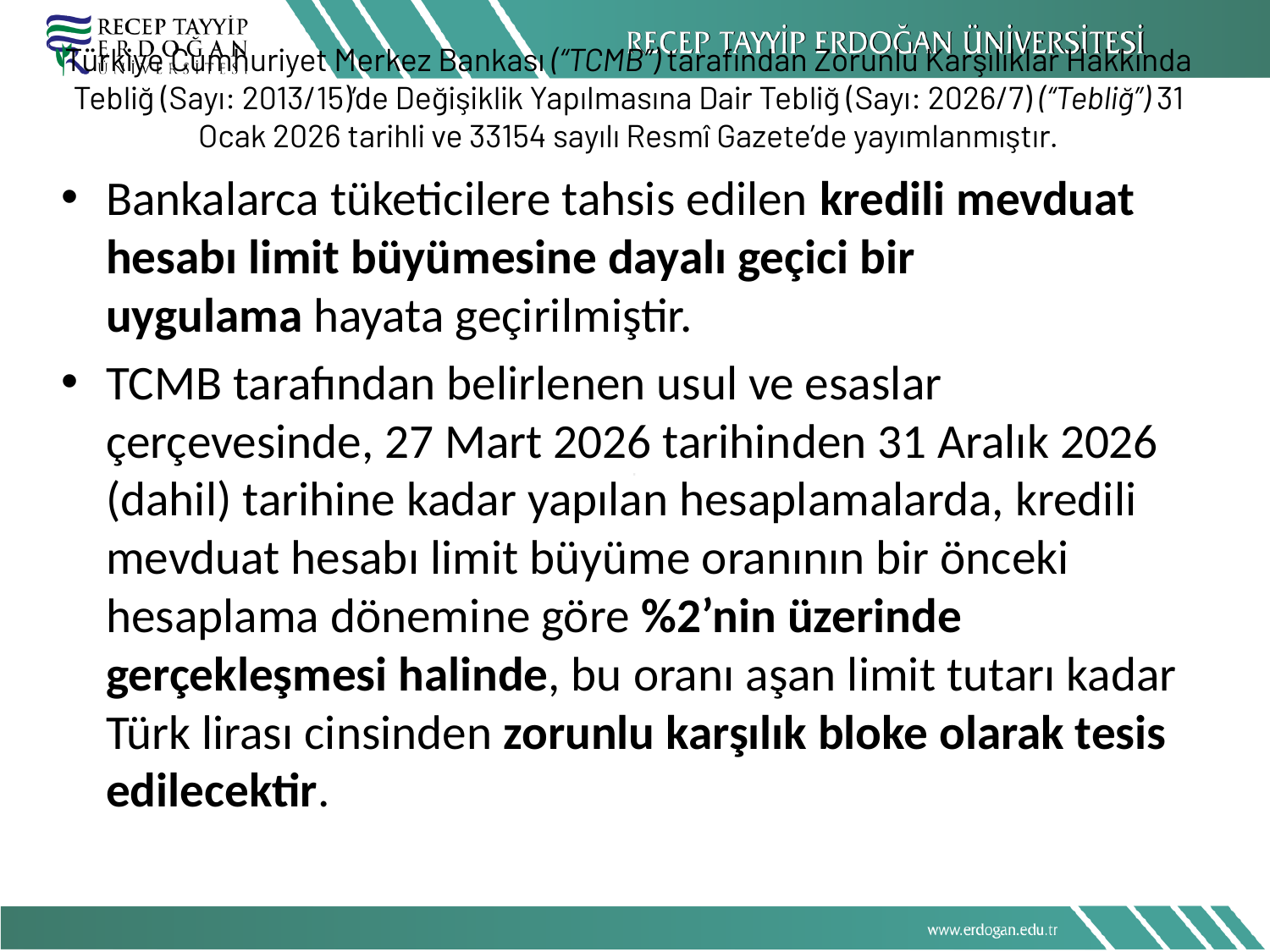

# Türkiye Cumhuriyet Merkez Bankası (“TCMB”) tarafından Zorunlu Karşılıklar Hakkında Tebliğ (Sayı: 2013/15)’de Değişiklik Yapılmasına Dair Tebliğ (Sayı: 2026/7) (“Tebliğ”) 31 Ocak 2026 tarihli ve 33154 sayılı Resmî Gazete’de yayımlanmıştır.
Bankalarca tüketicilere tahsis edilen kredili mevduat hesabı limit büyümesine dayalı geçici bir uygulama hayata geçirilmiştir.
TCMB tarafından belirlenen usul ve esaslar çerçevesinde, 27 Mart 2026 tarihinden 31 Aralık 2026 (dahil) tarihine kadar yapılan hesaplamalarda, kredili mevduat hesabı limit büyüme oranının bir önceki hesaplama dönemine göre %2’nin üzerinde gerçekleşmesi halinde, bu oranı aşan limit tutarı kadar Türk lirası cinsinden zorunlu karşılık bloke olarak tesis edilecektir.